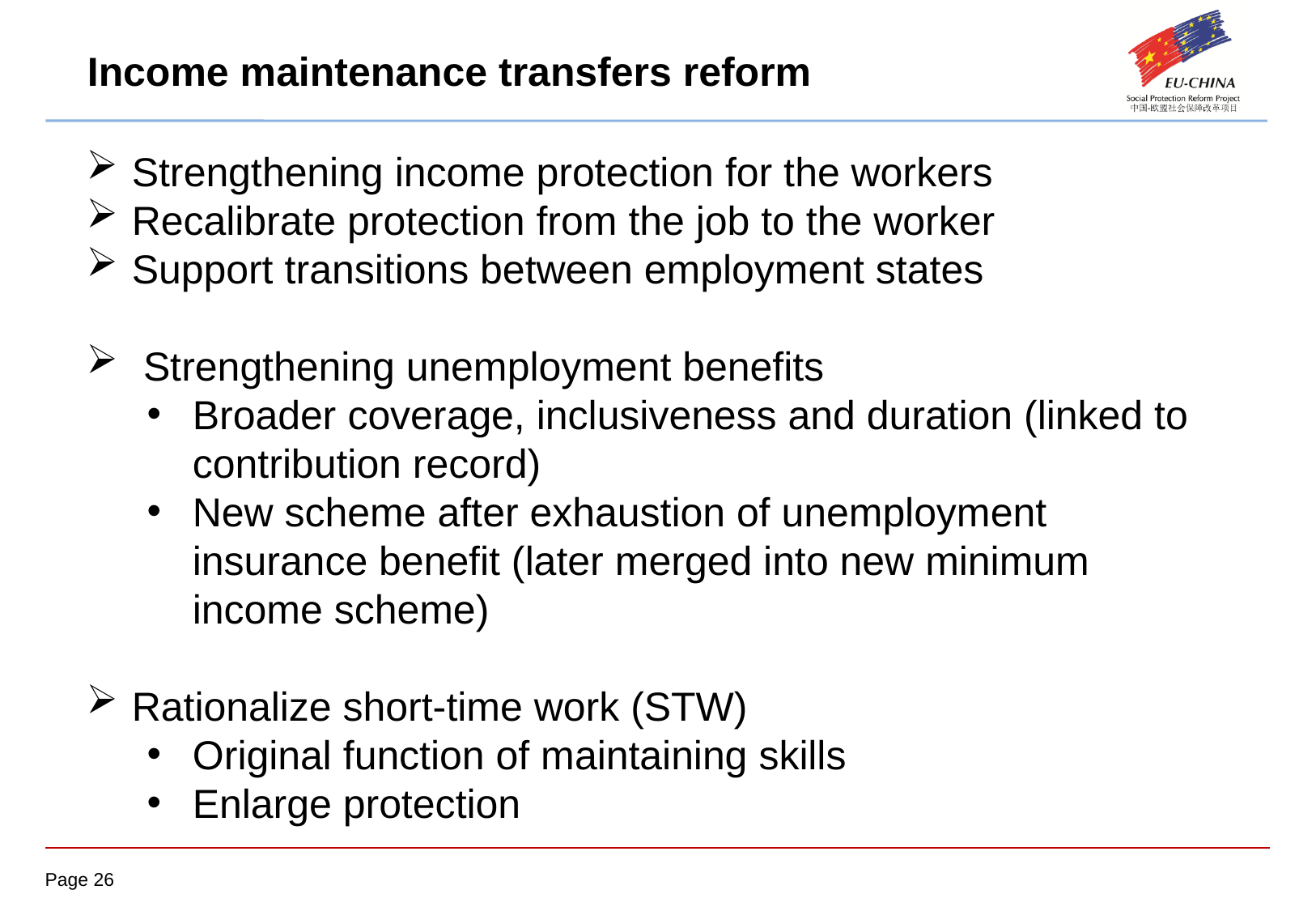

Income maintenance transfers reform
Strengthening income protection for the workers
Recalibrate protection from the job to the worker
Support transitions between employment states

 Strengthening unemployment benefits
Broader coverage, inclusiveness and duration (linked to contribution record)
New scheme after exhaustion of unemployment insurance benefit (later merged into new minimum income scheme)

Rationalize short-time work (STW)
Original function of maintaining skills
Enlarge protection